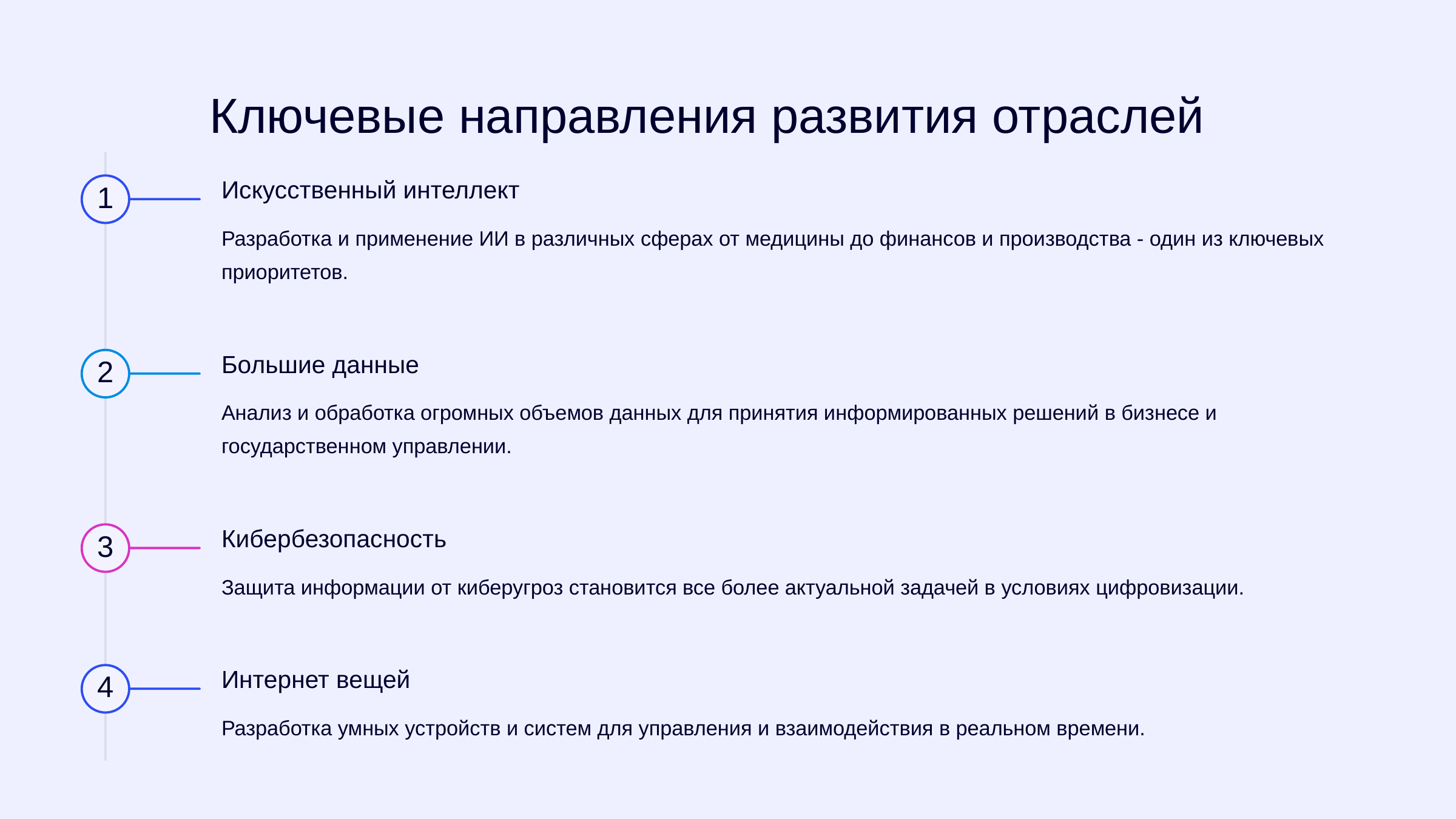

newUROKI.net
Ключевые направления развития отраслей

Искусственный интеллект

1

Разработка и применение ИИ в различных сферах от медицины до финансов и производства - один из ключевых приоритетов.
Большие данные

2

Анализ и обработка огромных объемов данных для принятия информированных решений в бизнесе и государственном управлении.
Кибербезопасность

3

Защита информации от киберугроз становится все более актуальной задачей в условиях цифровизации.
Интернет вещей

4

Разработка умных устройств и систем для управления и взаимодействия в реальном времени.